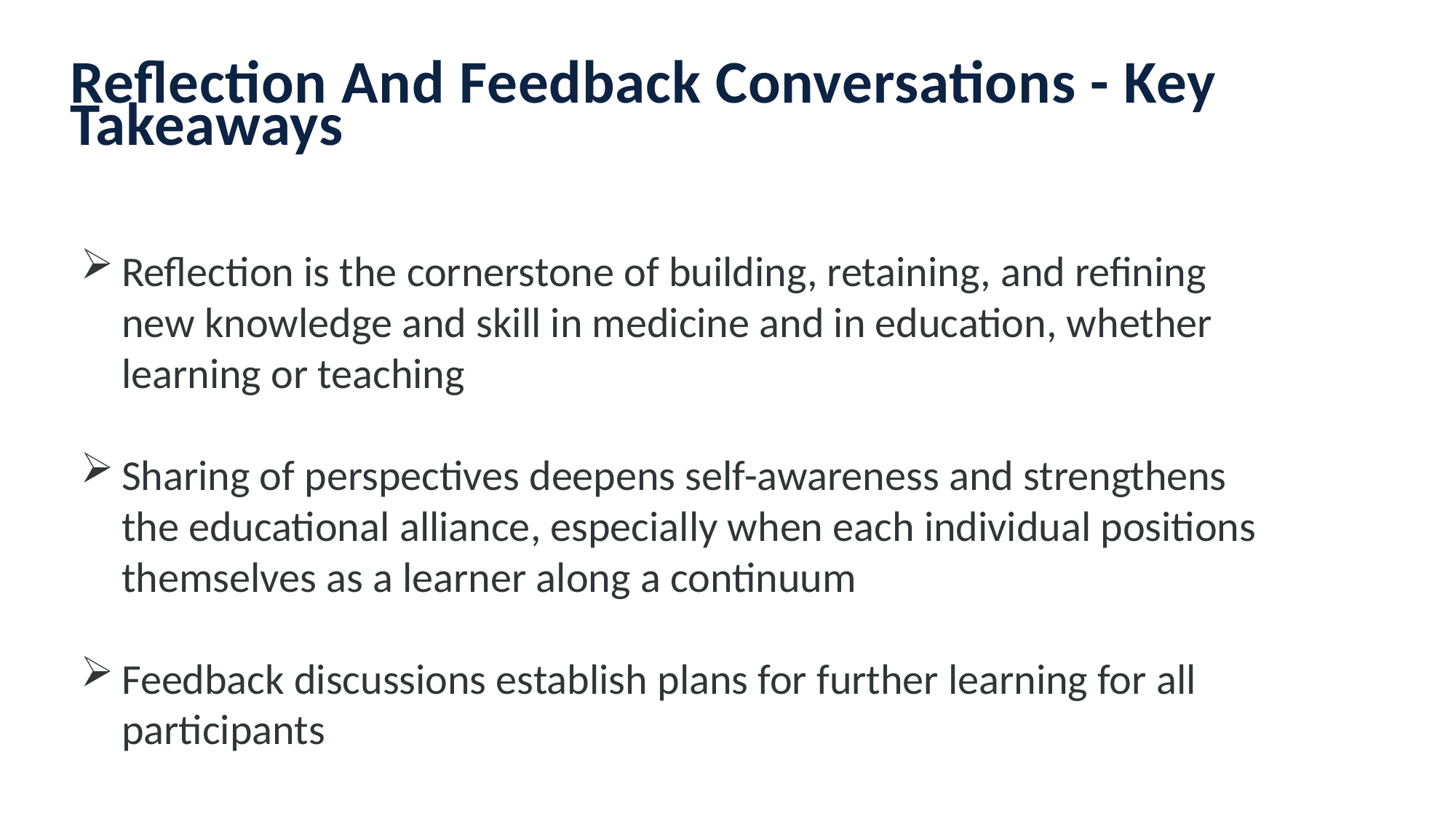

Reflection And Feedback Conversations - Key Takeaways

Reflection is the cornerstone of building, retaining, and refining new knowledge and skill in medicine and in education, whether learning or teaching

Sharing of perspectives deepens self-awareness and strengthens the educational alliance, especially when each individual positions themselves as a learner along a continuum

Feedback discussions establish plans for further learning for all participants